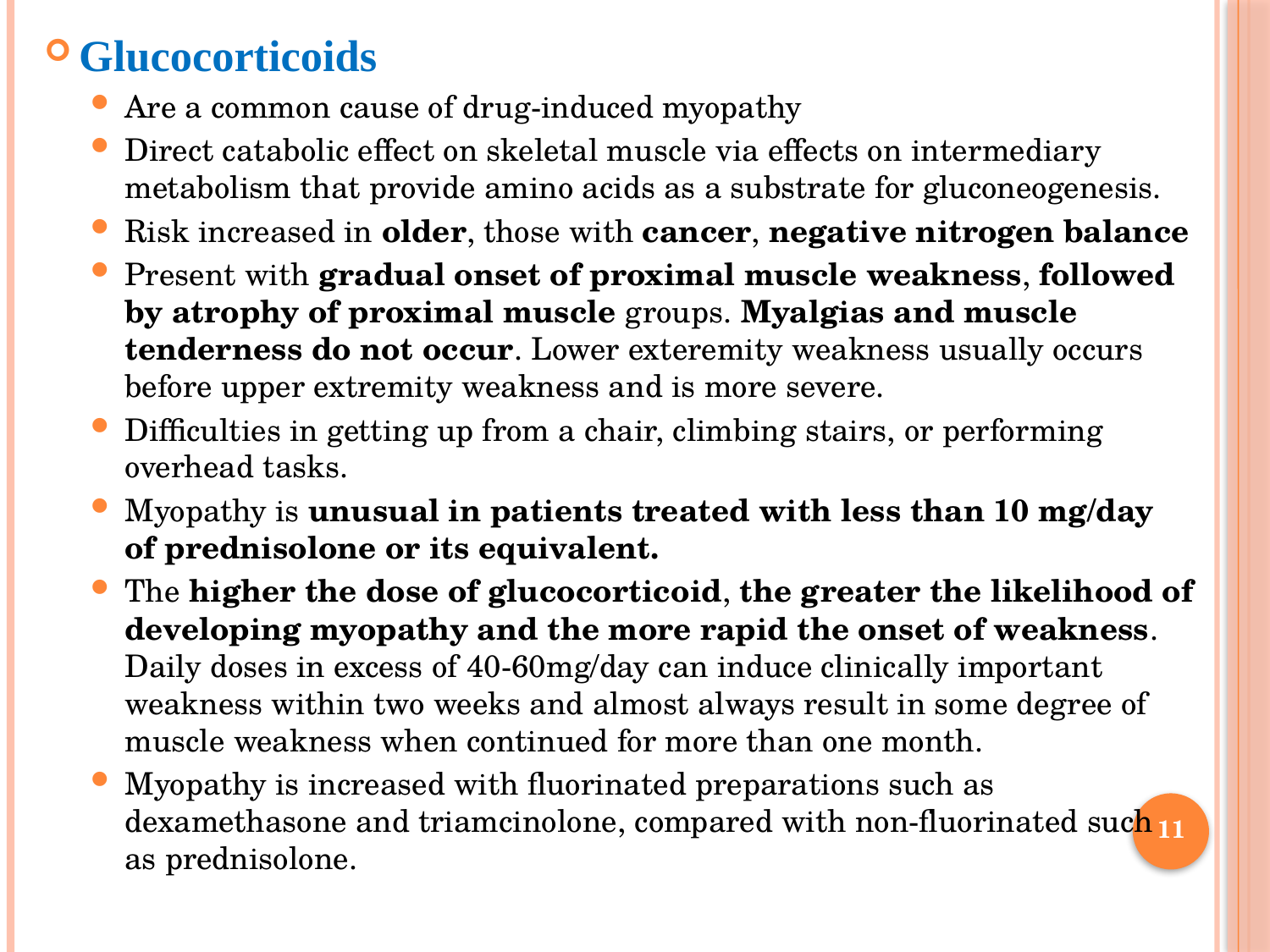

Glucocorticoids
Are a common cause of drug-induced myopathy
Direct catabolic effect on skeletal muscle via effects on intermediary metabolism that provide amino acids as a substrate for gluconeogenesis.
Risk increased in older, those with cancer, negative nitrogen balance
Present with gradual onset of proximal muscle weakness, followed by atrophy of proximal muscle groups. Myalgias and muscle tenderness do not occur. Lower exteremity weakness usually occurs before upper extremity weakness and is more severe.
Difficulties in getting up from a chair, climbing stairs, or performing overhead tasks.
Myopathy is unusual in patients treated with less than 10 mg/day of prednisolone or its equivalent.
The higher the dose of glucocorticoid, the greater the likelihood of developing myopathy and the more rapid the onset of weakness. Daily doses in excess of 40-60mg/day can induce clinically important weakness within two weeks and almost always result in some degree of muscle weakness when continued for more than one month.
Myopathy is increased with fluorinated preparations such as dexamethasone and triamcinolone, compared with non-fluorinated such as prednisolone.
11